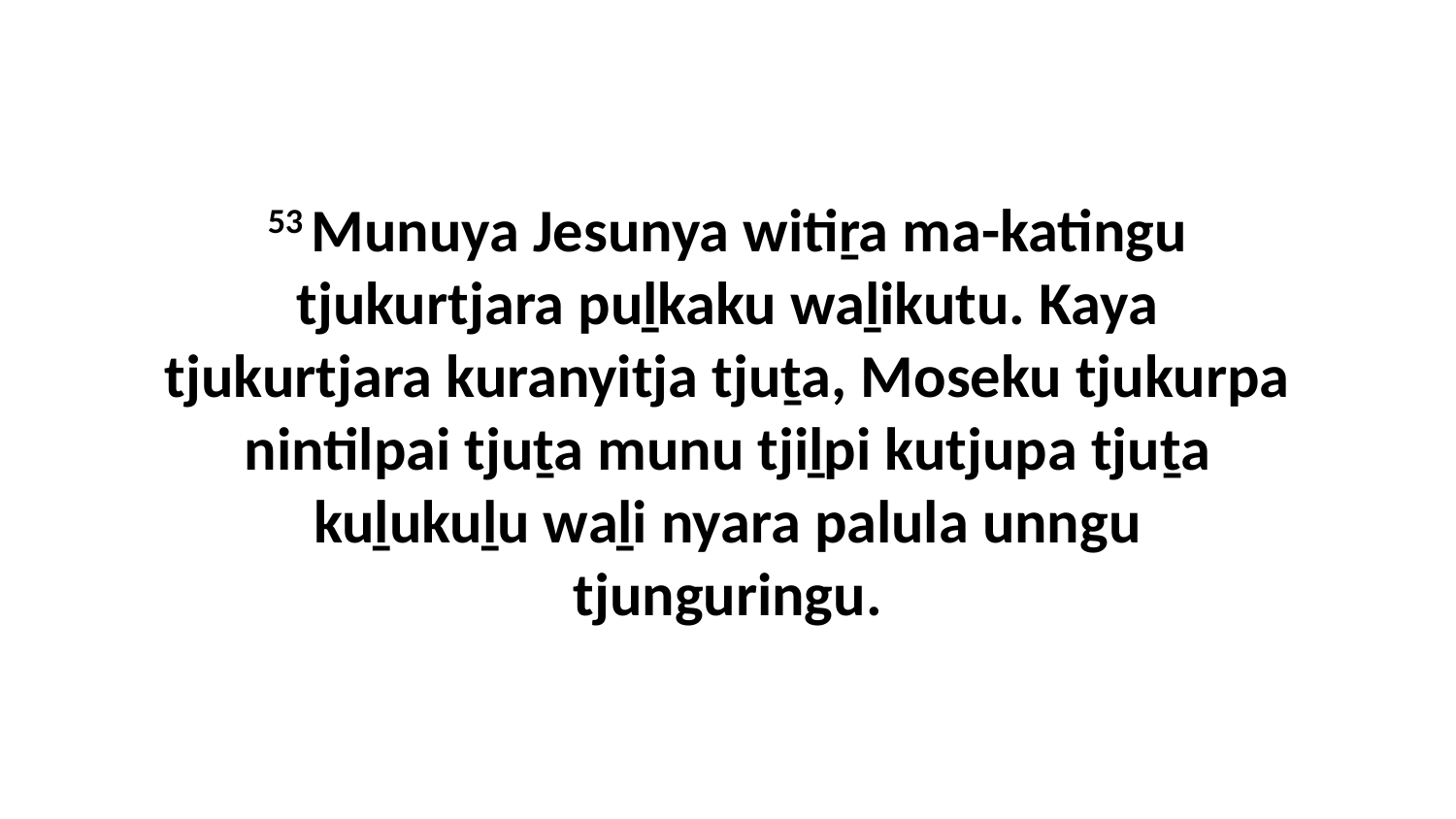

53 Munuya Jesunya witiṟa ma-katingu tjukurtjara puḻkaku waḻikutu. Kaya tjukurtjara kuranyitja tjuṯa, Moseku tjukurpa nintilpai tjuṯa munu tjiḻpi kutjupa tjuṯa kuḻukuḻu waḻi nyara palula unngu tjunguringu.